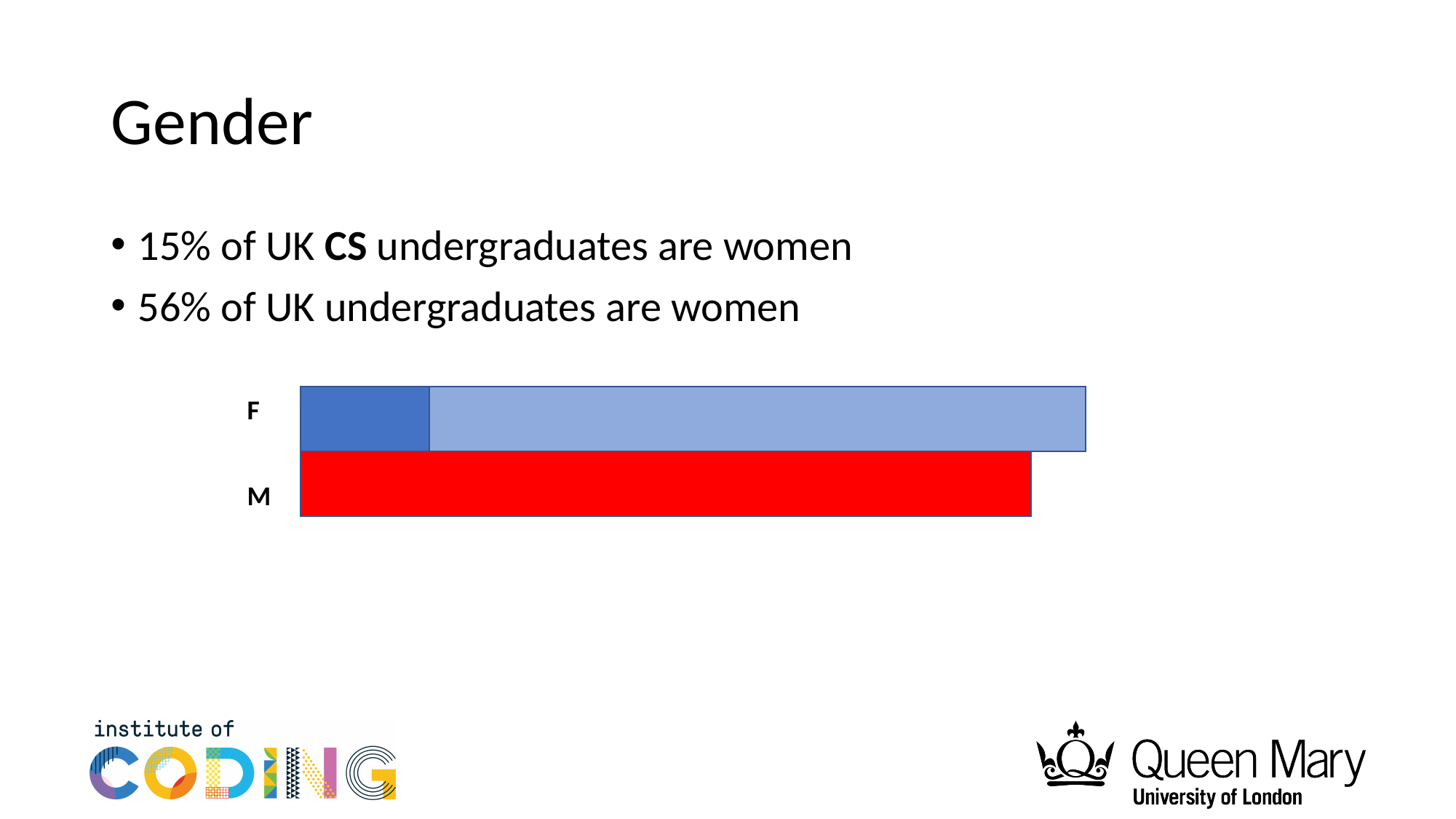

# Gender
15% of UK CS undergraduates are women
56% of UK undergraduates are women
F

M